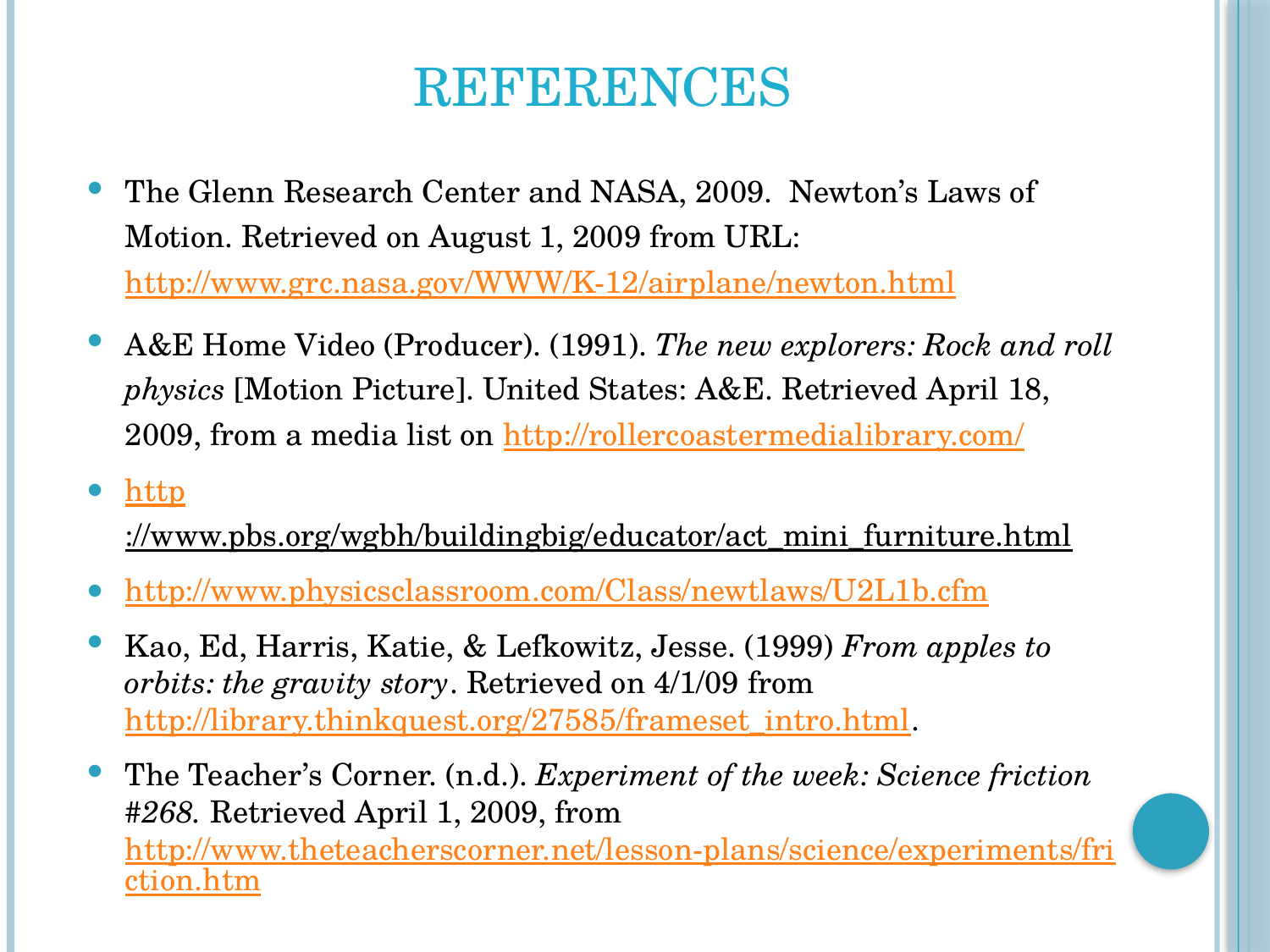

# References
The Glenn Research Center and NASA, 2009.  Newton’s Laws of Motion. Retrieved on August 1, 2009 from URL:  http://www.grc.nasa.gov/WWW/K-12/airplane/newton.html
A&E Home Video (Producer). (1991). The new explorers: Rock and roll physics [Motion Picture]. United States: A&E. Retrieved April 18, 2009, from a media list on http://rollercoastermedialibrary.com/
http://www.pbs.org/wgbh/buildingbig/educator/act_mini_furniture.html
http://www.physicsclassroom.com/Class/newtlaws/U2L1b.cfm
Kao, Ed, Harris, Katie, & Lefkowitz, Jesse. (1999) From apples to orbits: the gravity story. Retrieved on 4/1/09 from http://library.thinkquest.org/27585/frameset_intro.html.
The Teacher’s Corner. (n.d.). Experiment of the week: Science friction #268. Retrieved April 1, 2009, from http://www.theteacherscorner.net/lesson-plans/science/experiments/friction.htm